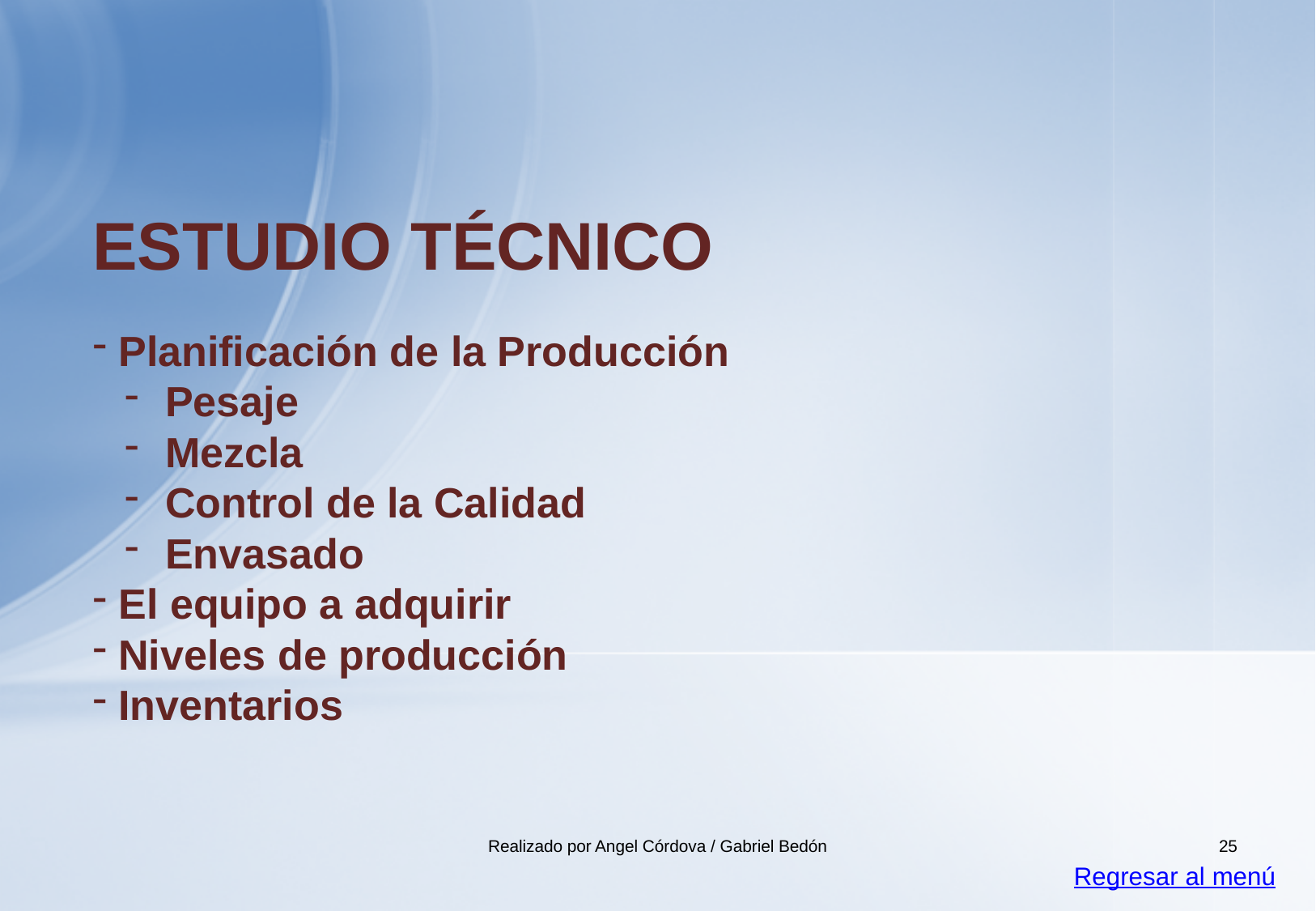

ESTUDIO TÉCNICO

 Planificación de la Producción
 Pesaje
 Mezcla
 Control de la Calidad
 Envasado
 El equipo a adquirir
 Niveles de producción
 Inventarios
Realizado por Angel Córdova / Gabriel Bedón
25
Regresar al menú